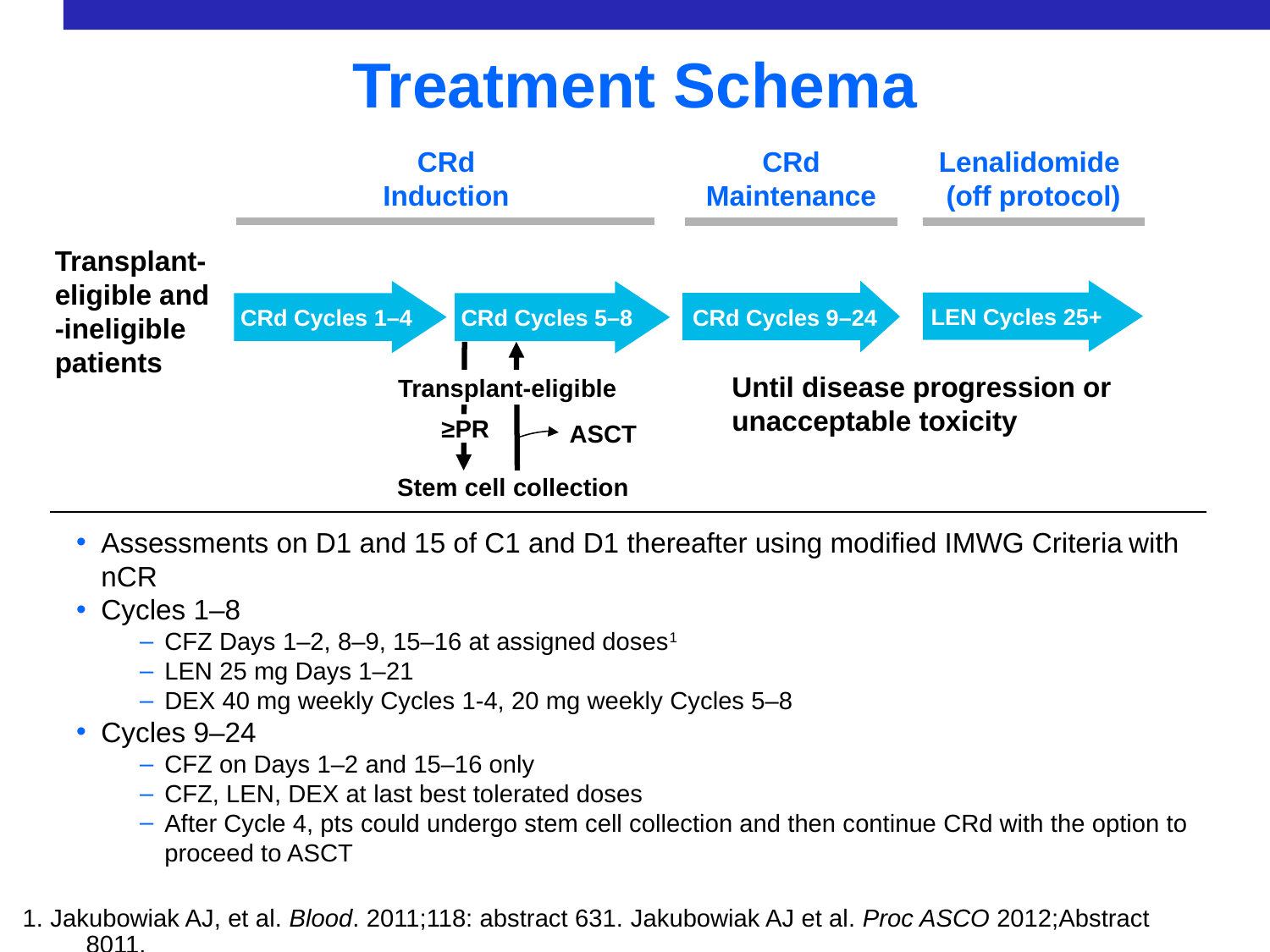

Treatment Schema
Lenalidomide
(off protocol)
CRd
Induction
CRd
Maintenance
Transplant-eligible and
-ineligible patients
LEN Cycles 25+

CRd Cycles 9–24
CRd Cycles 5–8
CRd Cycles 1–4

Until disease progression or unacceptable toxicity
Transplant-eligible

≥PR
ASCT
Stem cell collection
Assessments on D1 and 15 of C1 and D1 thereafter using modified IMWG Criteria with nCR
Cycles 1–8
CFZ Days 1–2, 8–9, 15–16 at assigned doses1
LEN 25 mg Days 1–21
DEX 40 mg weekly Cycles 1-4, 20 mg weekly Cycles 5–8
Cycles 9–24
CFZ on Days 1–2 and 15–16 only
CFZ, LEN, DEX at last best tolerated doses
After Cycle 4, pts could undergo stem cell collection and then continue CRd with the option to proceed to ASCT
1. Jakubowiak AJ, et al. Blood. 2011;118: abstract 631. Jakubowiak AJ et al. Proc ASCO 2012;Abstract 8011.